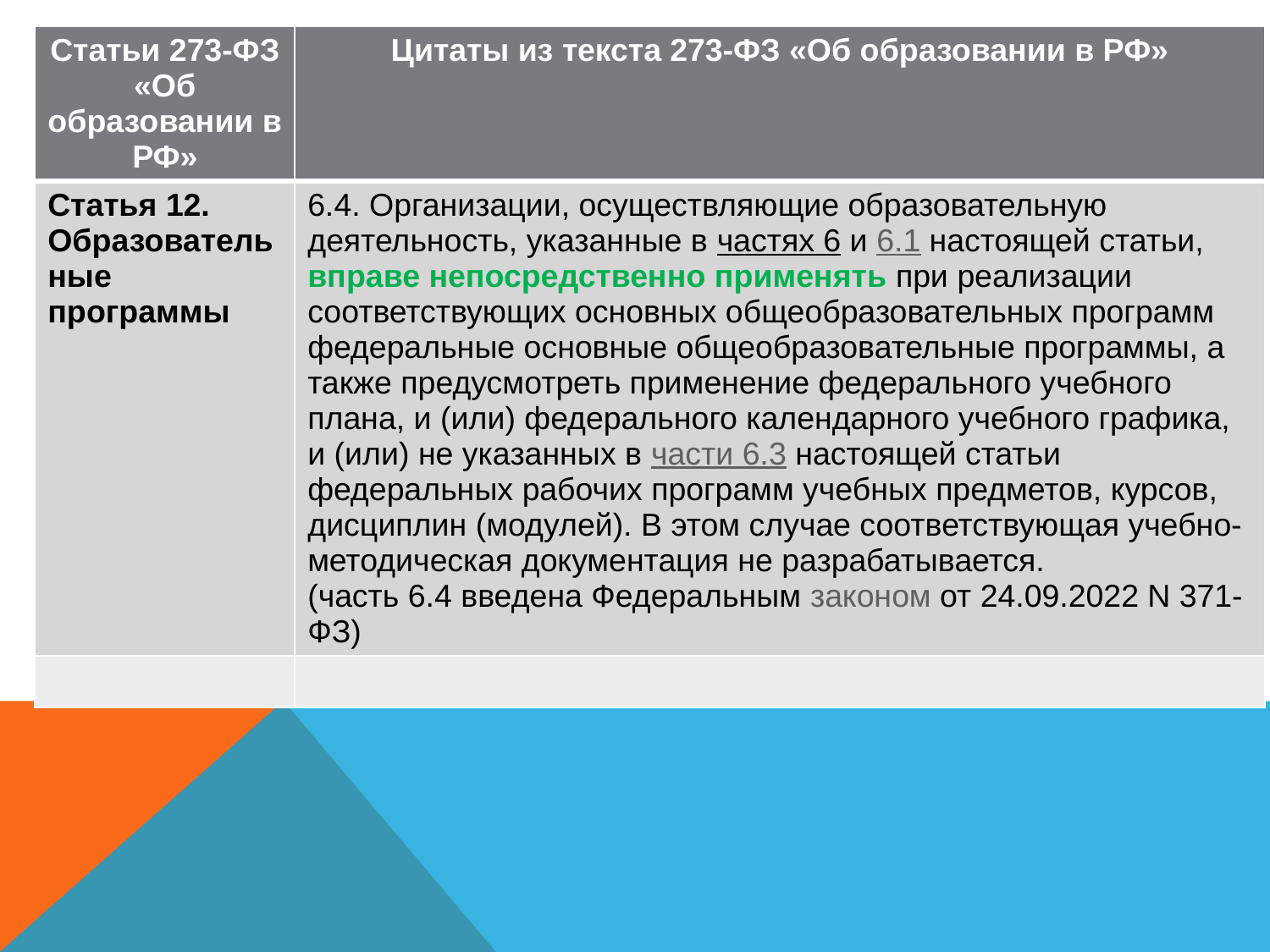

| Статьи 273-ФЗ «Об образовании в РФ» | Цитаты из текста 273-ФЗ «Об образовании в РФ» |
| --- | --- |
| Статья 12. Образовательные программы | 6.4. Организации, осуществляющие образовательную деятельность, указанные в частях 6 и 6.1 настоящей статьи, вправе непосредственно применять при реализации соответствующих основных общеобразовательных программ федеральные основные общеобразовательные программы, а также предусмотреть применение федерального учебного плана, и (или) федерального календарного учебного графика, и (или) не указанных в части 6.3 настоящей статьи федеральных рабочих программ учебных предметов, курсов, дисциплин (модулей). В этом случае соответствующая учебно-методическая документация не разрабатывается. (часть 6.4 введена Федеральным законом от 24.09.2022 N 371-ФЗ) |
|  |  |